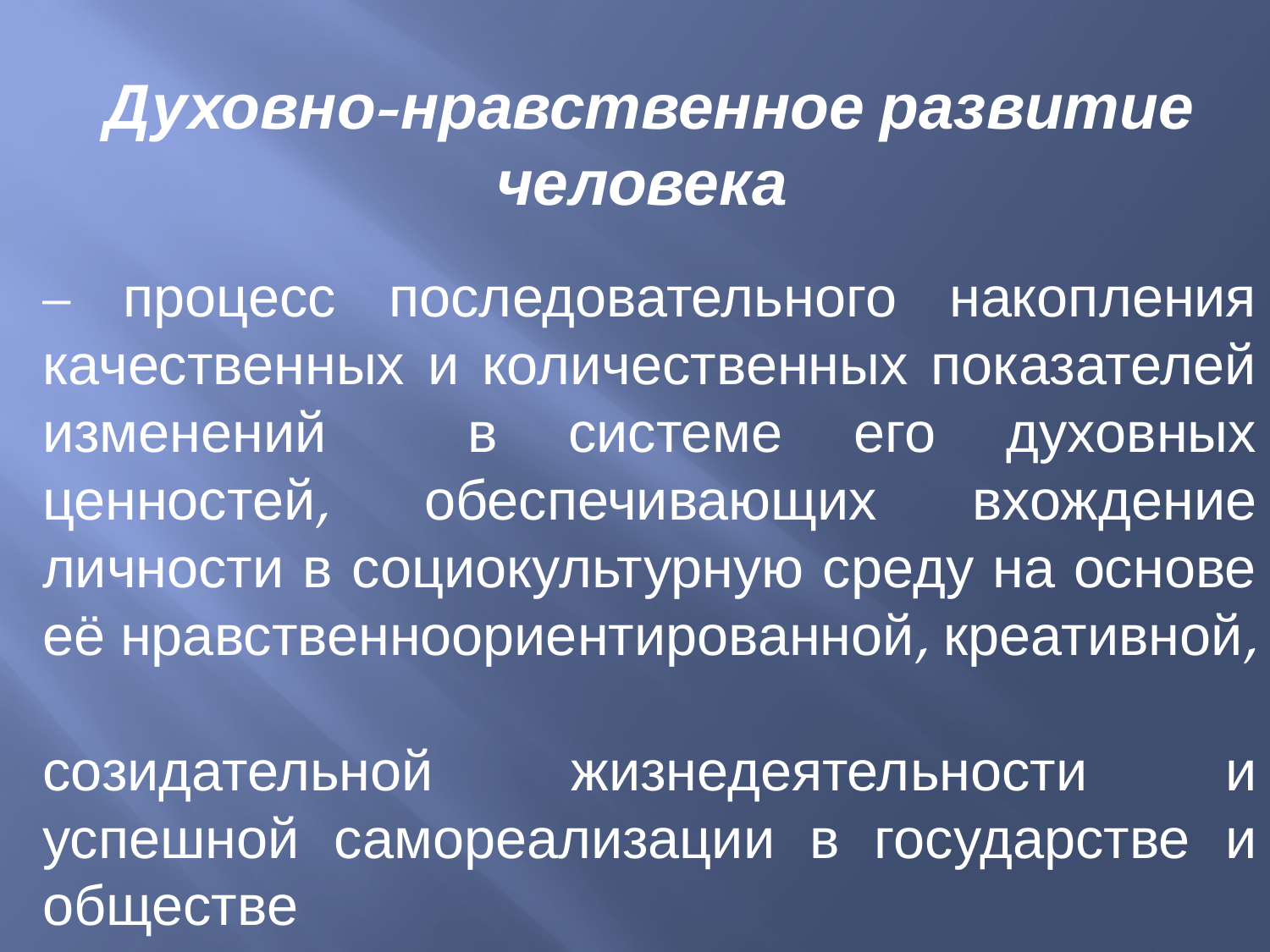

Духовно-нравственное развитие человека
– процесс последовательного накопления качественных и количественных показателей изменений  в системе его духовных ценностей, обеспечивающих вхождение личности в социокультурную среду на основе её нравственноориентированной, креативной,
созидательной жизнедеятельности и успешной самореализации в государстве и обществе